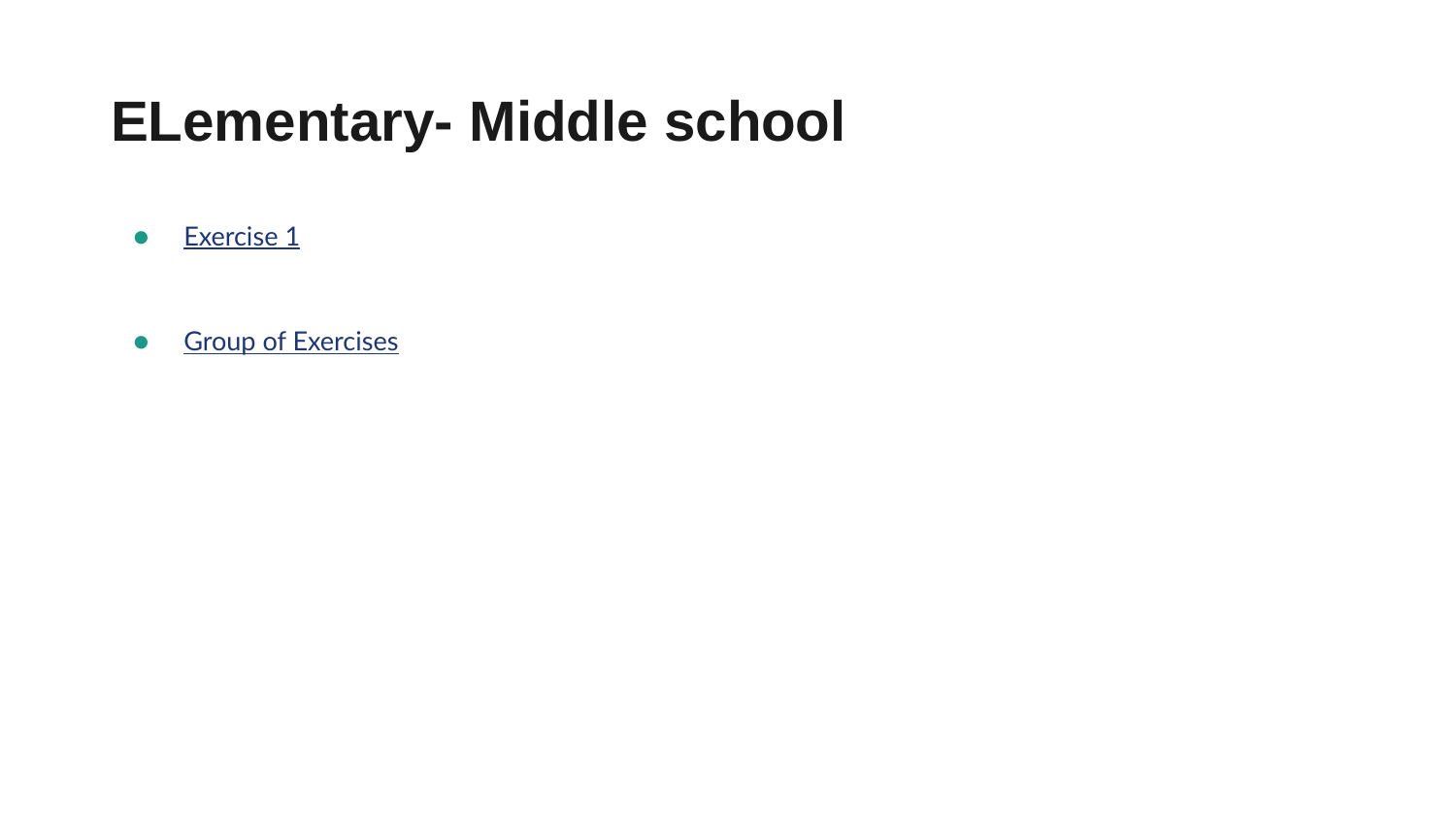

# ELementary- Middle school
Exercise 1

Group of Exercises